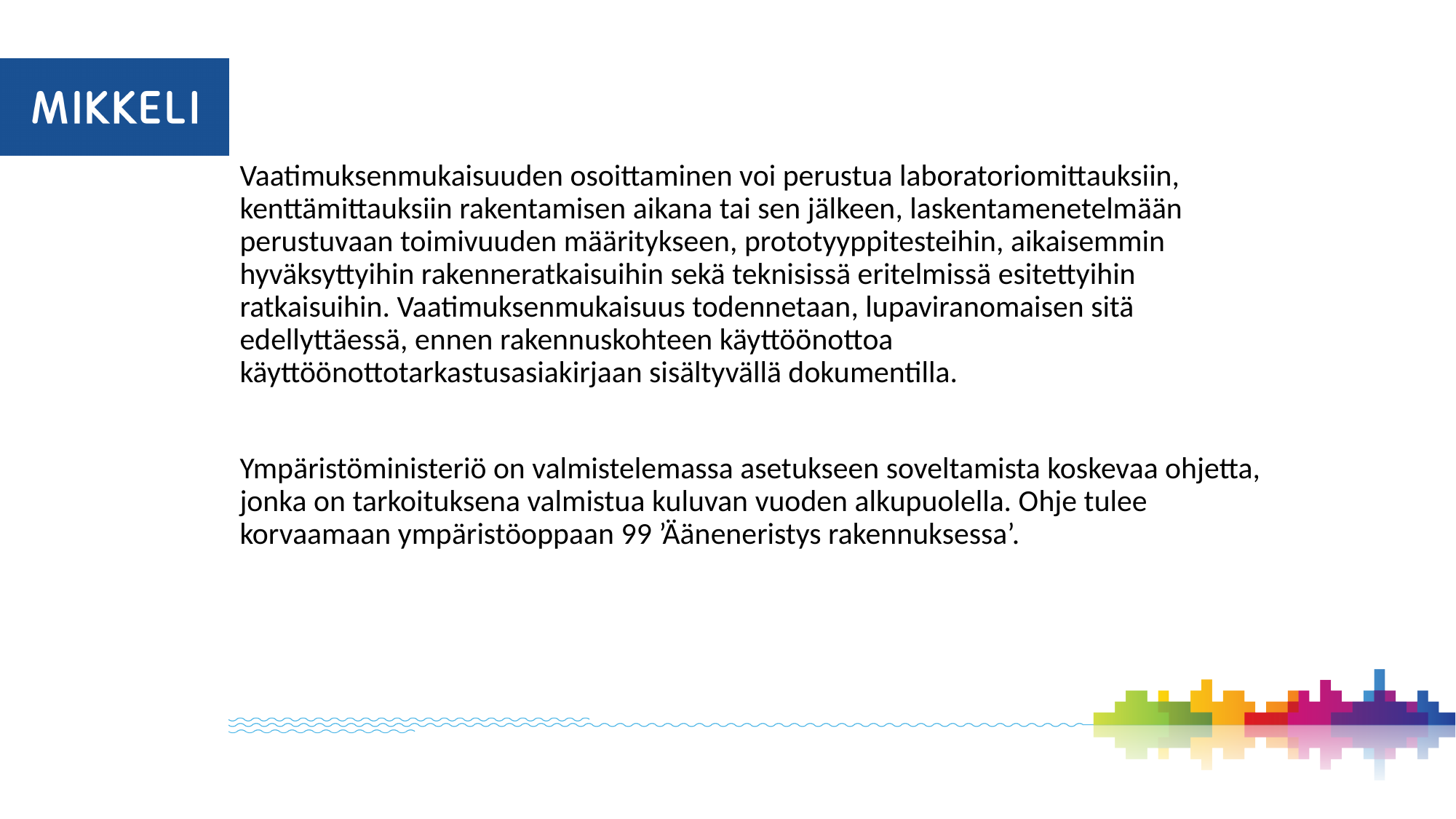

Vaatimuksenmukaisuuden osoittaminen voi perustua laboratoriomittauksiin, kenttämittauksiin rakentamisen aikana tai sen jälkeen, laskentamenetelmään perustuvaan toimivuuden määritykseen, prototyyppitesteihin, aikaisemmin hyväksyttyihin rakenneratkaisuihin sekä teknisissä eritelmissä esitettyihin ratkaisuihin. Vaatimuksenmukaisuus todennetaan, lupaviranomaisen sitä edellyttäessä, ennen rakennuskohteen käyttöönottoa käyttöönottotarkastusasiakirjaan sisältyvällä dokumentilla.

Ympäristöministeriö on valmistelemassa asetukseen soveltamista koskevaa ohjetta, jonka on tarkoituksena valmistua kuluvan vuoden alkupuolella. Ohje tulee korvaamaan ympäristöoppaan 99 ’Ääneneristys rakennuksessa’.